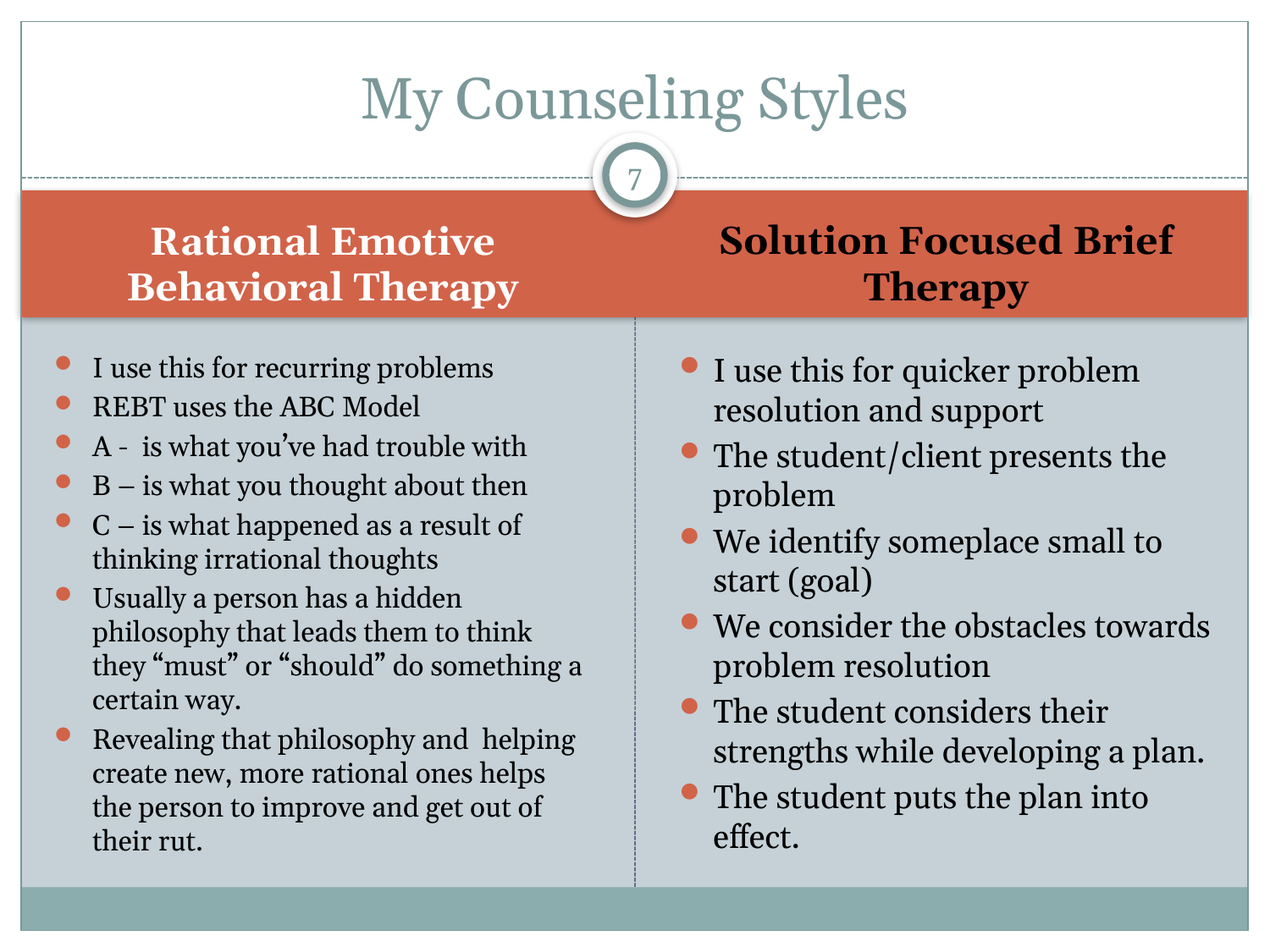

# My Counseling Styles
7
Rational Emotive Behavioral Therapy
Solution Focused Brief Therapy
I use this for recurring problems
REBT uses the ABC Model
A -  is what you’ve had trouble with
B – is what you thought about then
C – is what happened as a result of thinking irrational thoughts
Usually a person has a hidden philosophy that leads them to think they “must” or “should” do something a certain way.
Revealing that philosophy and  helping create new, more rational ones helps the person to improve and get out of their rut.
I use this for quicker problem resolution and support
The student/client presents the problem
We identify someplace small to start (goal)
We consider the obstacles towards problem resolution
The student considers their strengths while developing a plan.
The student puts the plan into effect.